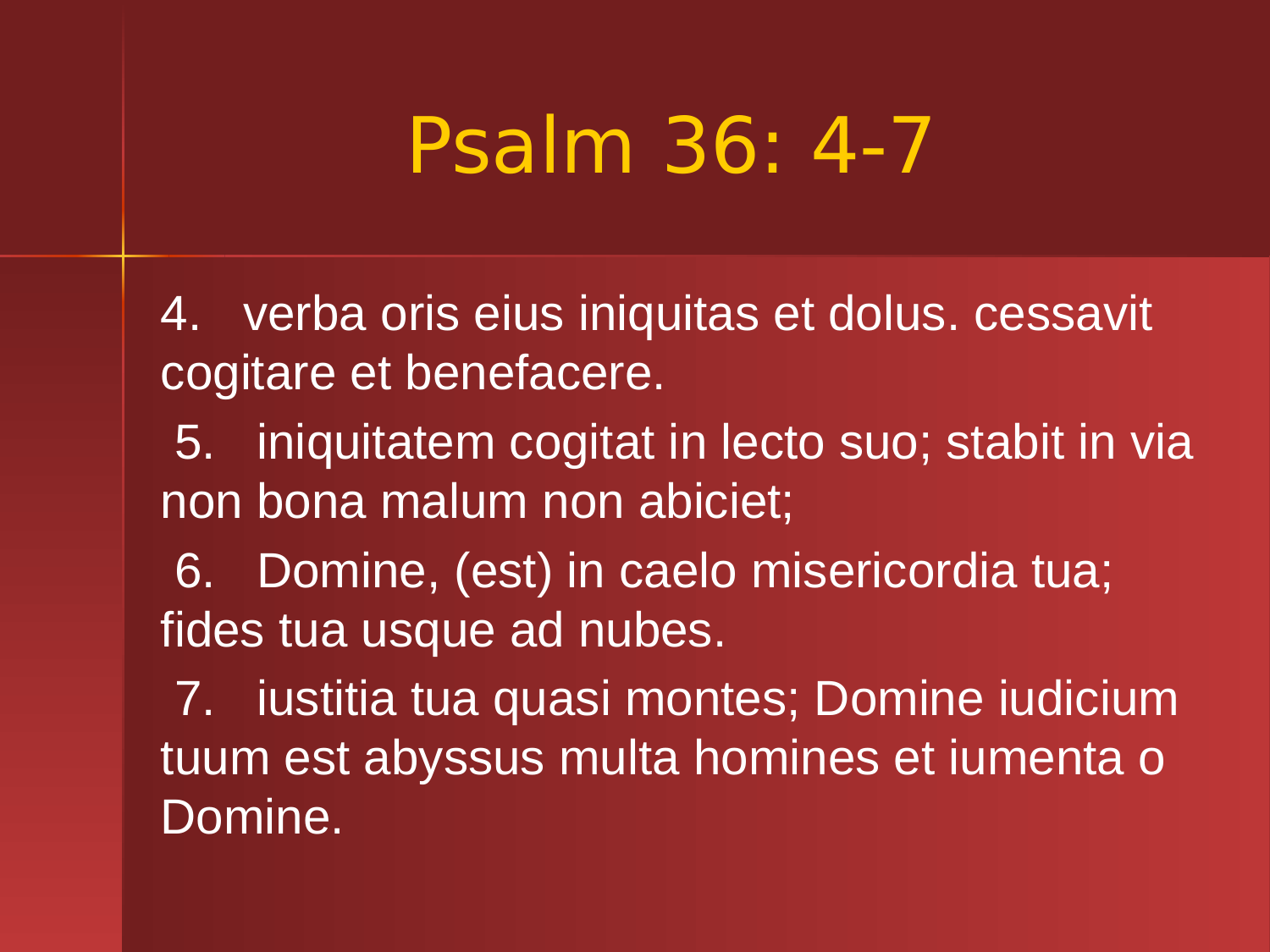

# Psalm 36: 4-7
4.   verba oris eius iniquitas et dolus. cessavit cogitare et benefacere.
 5.   iniquitatem cogitat in lecto suo; stabit in via non bona malum non abiciet;
 6.   Domine, (est) in caelo misericordia tua; fides tua usque ad nubes.
 7.   iustitia tua quasi montes; Domine iudicium tuum est abyssus multa homines et iumenta o Domine.